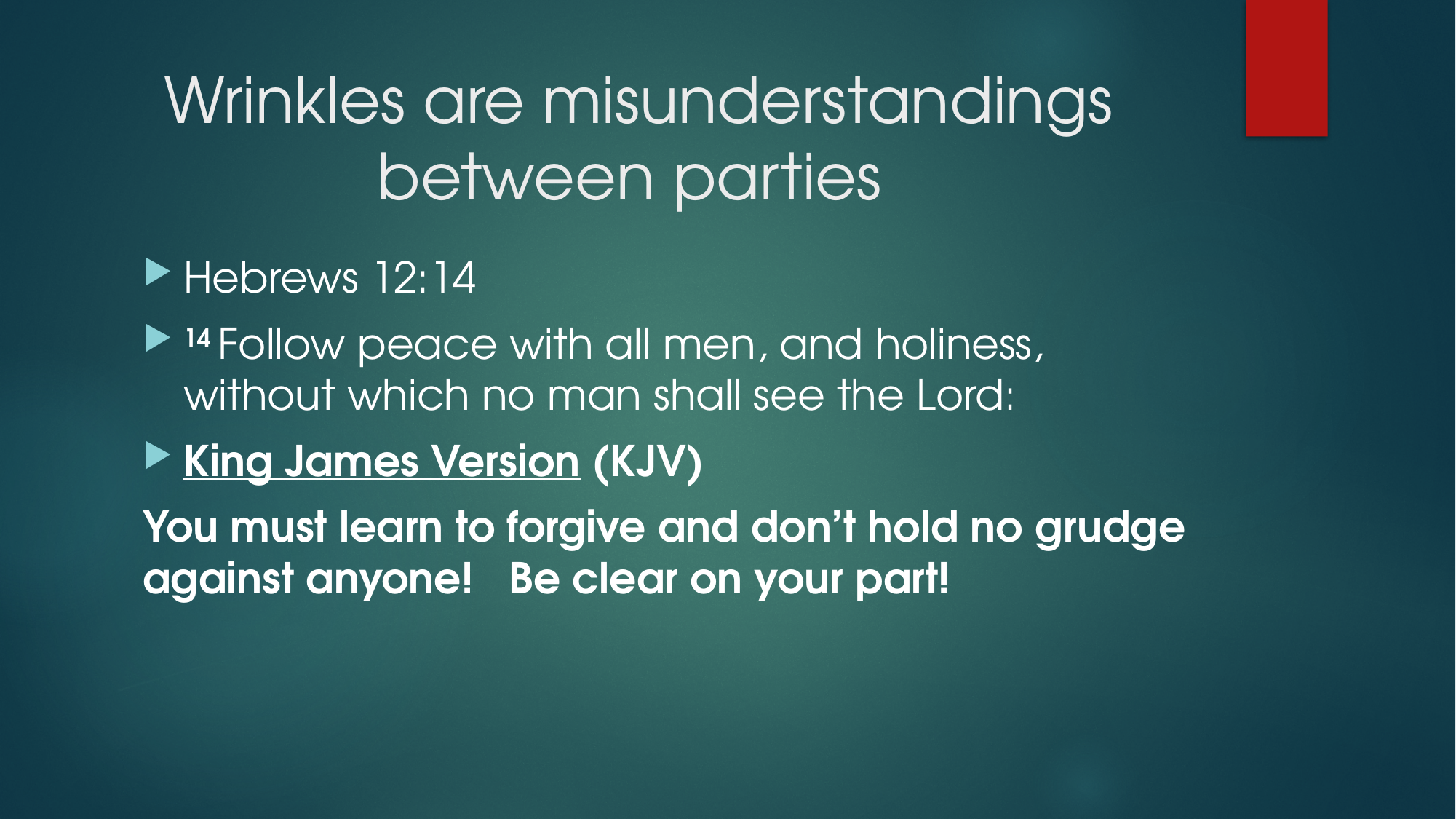

# Wrinkles are misunderstandings between parties
Hebrews 12:14
14 Follow peace with all men, and holiness, without which no man shall see the Lord:
King James Version (KJV)
You must learn to forgive and don’t hold no grudge against anyone!   Be clear on your part!